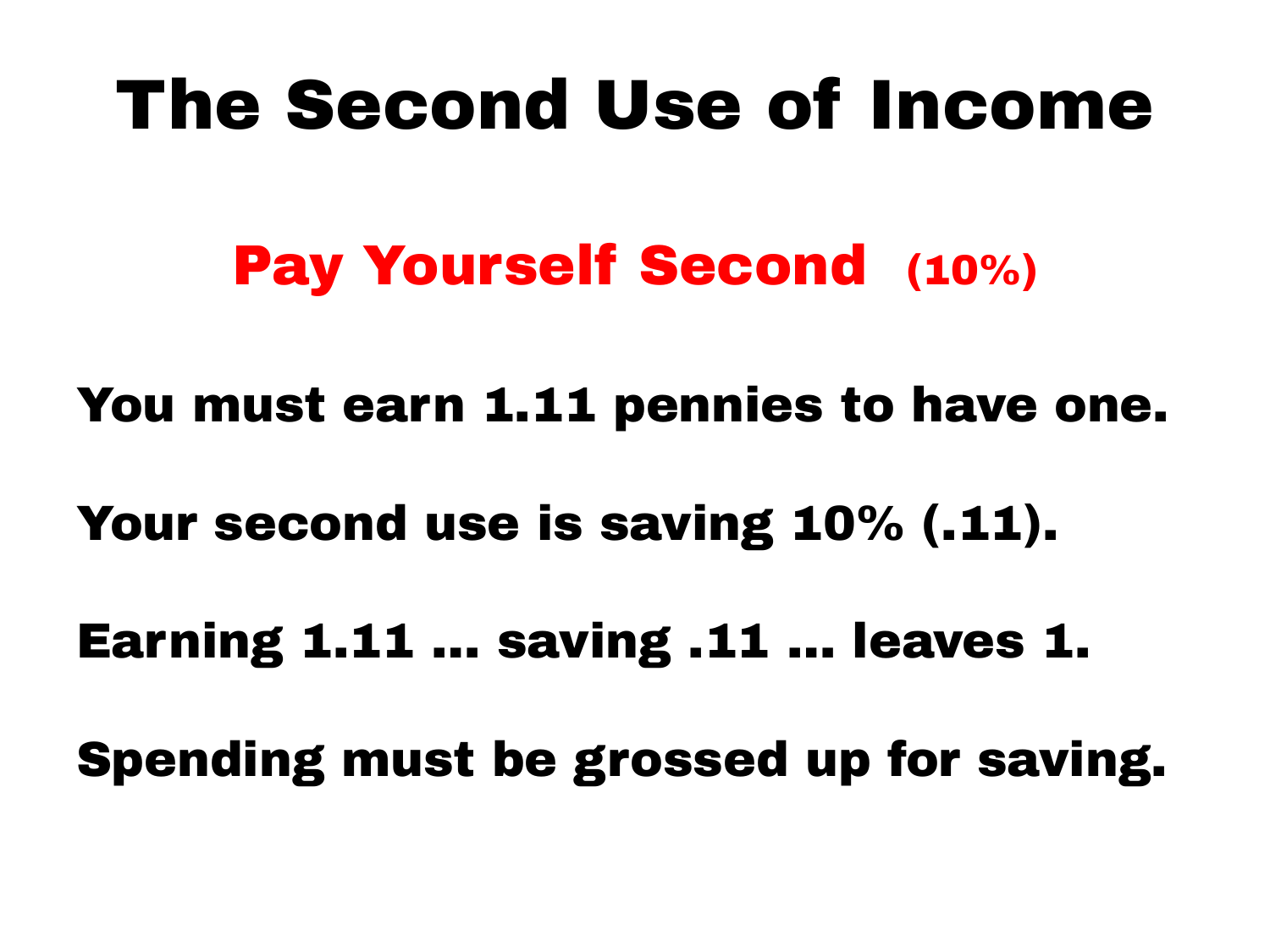

# The Second Use of Income
Pay Yourself Second  (10%)

You must earn 1.11 pennies to have one.

Your second use is saving 10% (.11).

Earning 1.11 … saving .11 … leaves 1.

Spending must be grossed up for saving.